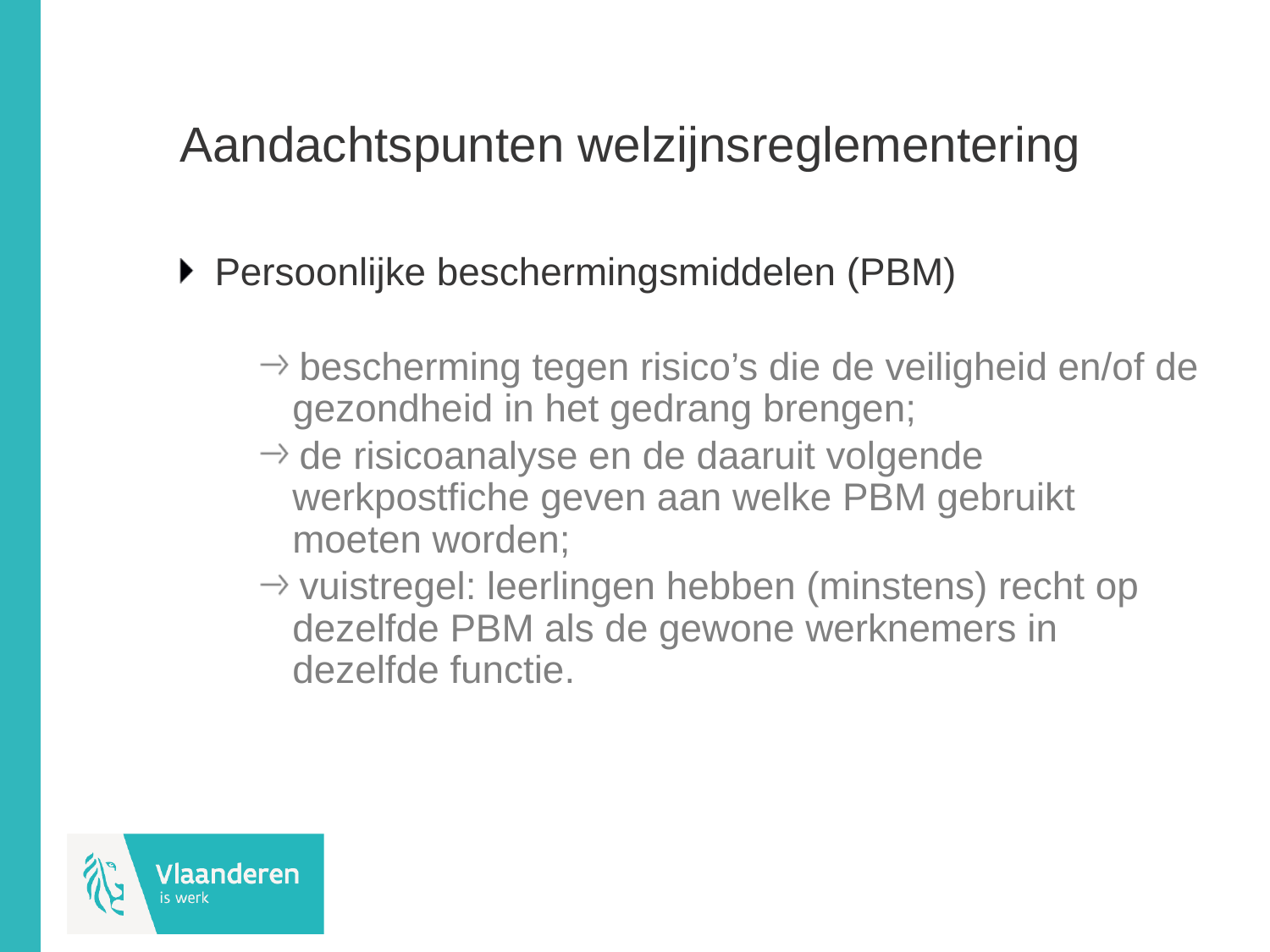

# Aandachtspunten welzijnsreglementering
Persoonlijke beschermingsmiddelen (PBM)

bescherming tegen risico’s die de veiligheid en/of de gezondheid in het gedrang brengen;
de risicoanalyse en de daaruit volgende werkpostfiche geven aan welke PBM gebruikt moeten worden;
vuistregel: leerlingen hebben (minstens) recht op dezelfde PBM als de gewone werknemers in dezelfde functie.